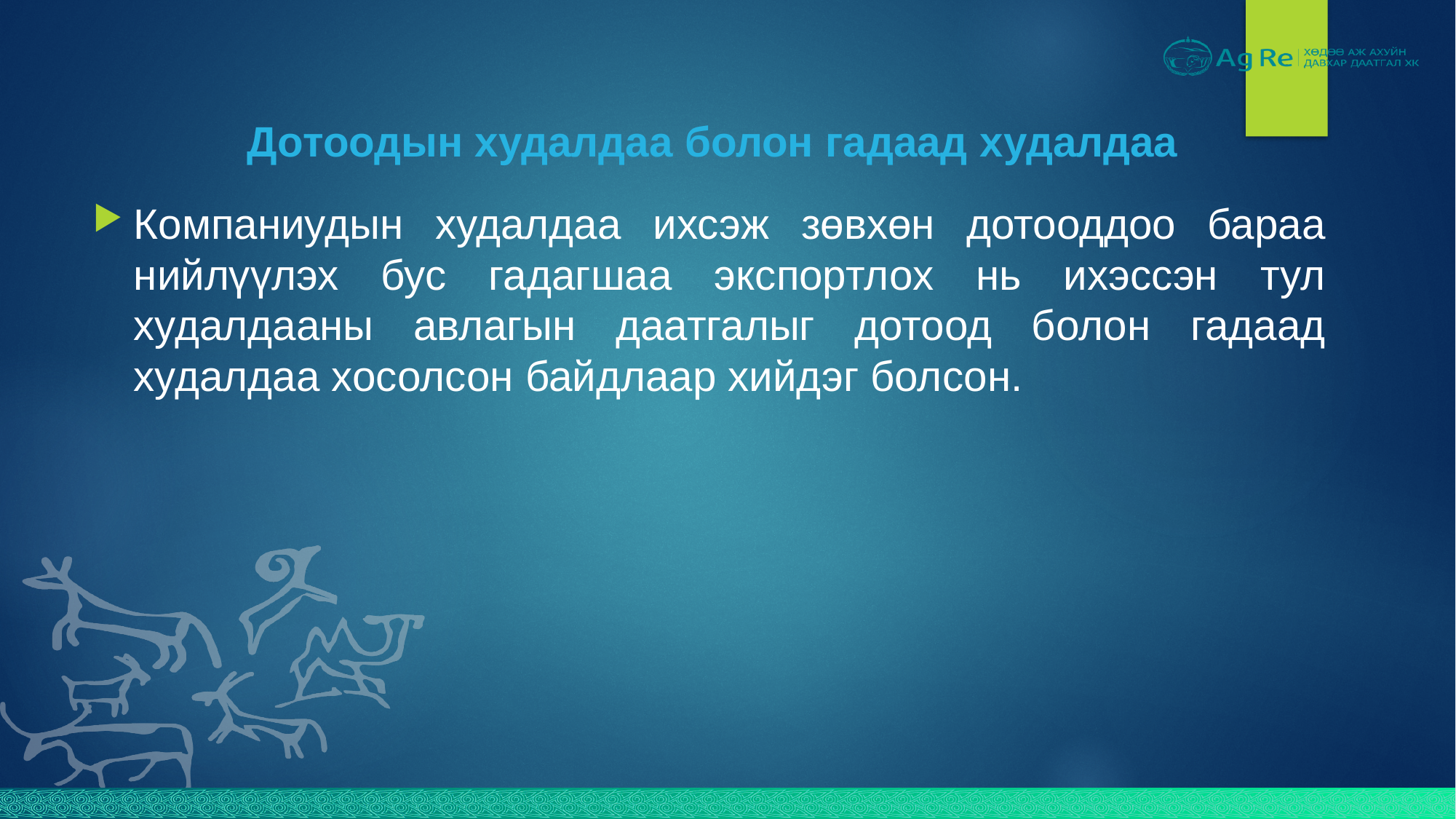

# Дотоодын худалдаа болон гадаад худалдаа
Компаниудын худалдаа ихсэж зөвхөн дотооддоо бараа нийлүүлэх бус гадагшаа экспортлох нь ихэссэн тул худалдааны авлагын даатгалыг дотоод болон гадаад худалдаа хосолсон байдлаар хийдэг болсон.